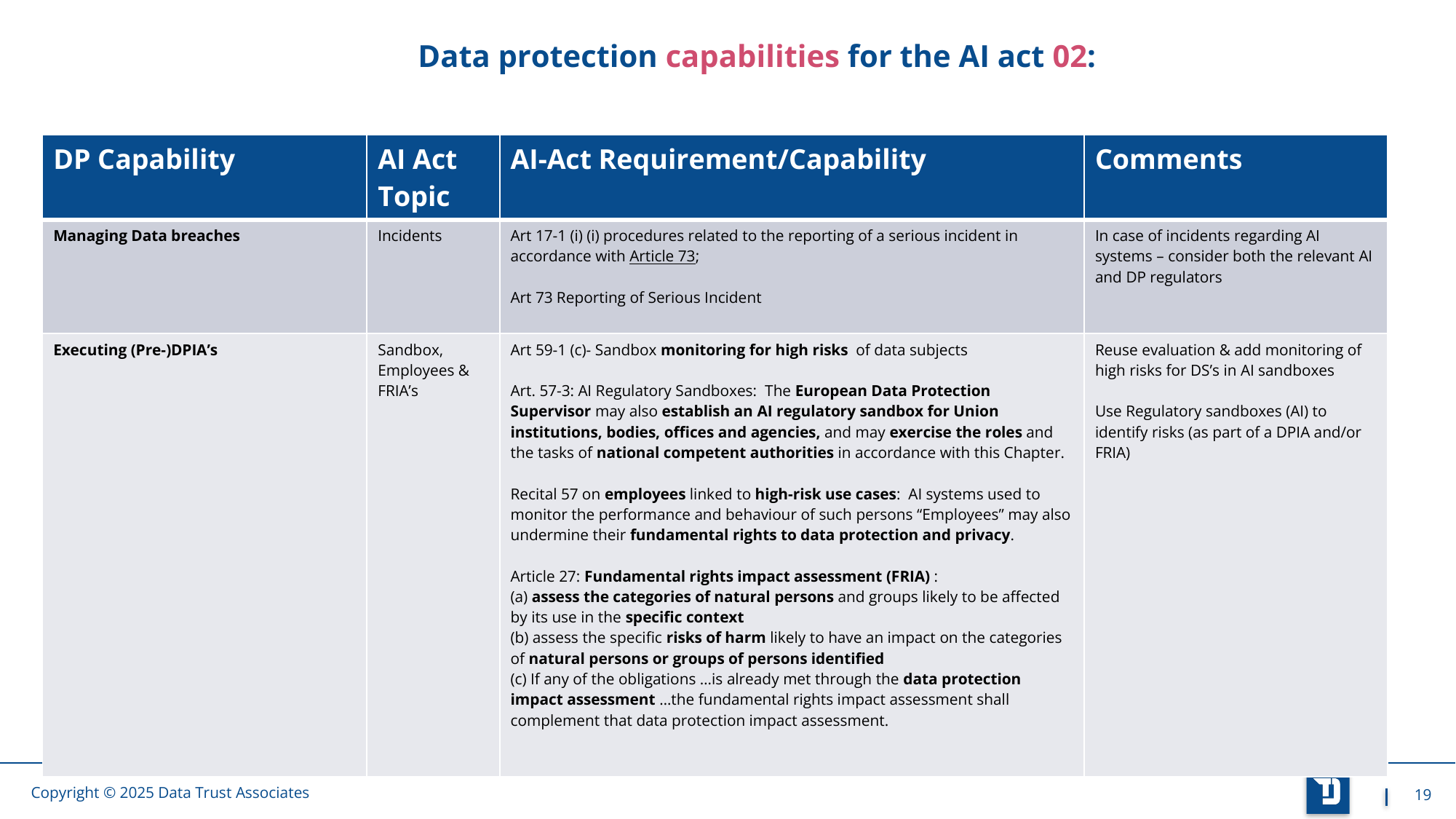

Data protection capabilities for the AI act 02:
| DP Capability | AI Act Topic | AI-Act Requirement/Capability | Comments |
| --- | --- | --- | --- |
| Managing Data breaches | Incidents | Art 17-1 (i) (i) procedures related to the reporting of a serious incident in accordance with Article 73; Art 73 Reporting of Serious Incident | In case of incidents regarding AI systems – consider both the relevant AI and DP regulators |
| Executing (Pre-)DPIA’s | Sandbox, Employees & FRIA’s | Art 59-1 (c)- Sandbox monitoring for high risks of data subjects Art. 57-3: AI Regulatory Sandboxes: The European Data Protection Supervisor may also establish an AI regulatory sandbox for Union institutions, bodies, offices and agencies, and may exercise the roles and the tasks of national competent authorities in accordance with this Chapter. Recital 57 on employees linked to high-risk use cases:  AI systems used to monitor the performance and behaviour of such persons “Employees” may also undermine their fundamental rights to data protection and privacy. Article 27: Fundamental rights impact assessment (FRIA) : (a) assess the categories of natural persons and groups likely to be affected by its use in the specific context (b) assess the specific risks of harm likely to have an impact on the categories of natural persons or groups of persons identified  (c) If any of the obligations …is already met through the data protection impact assessment …the fundamental rights impact assessment shall complement that data protection impact assessment. | Reuse evaluation & add monitoring of high risks for DS’s in AI sandboxes Use Regulatory sandboxes (AI) to identify risks (as part of a DPIA and/or FRIA) |
19